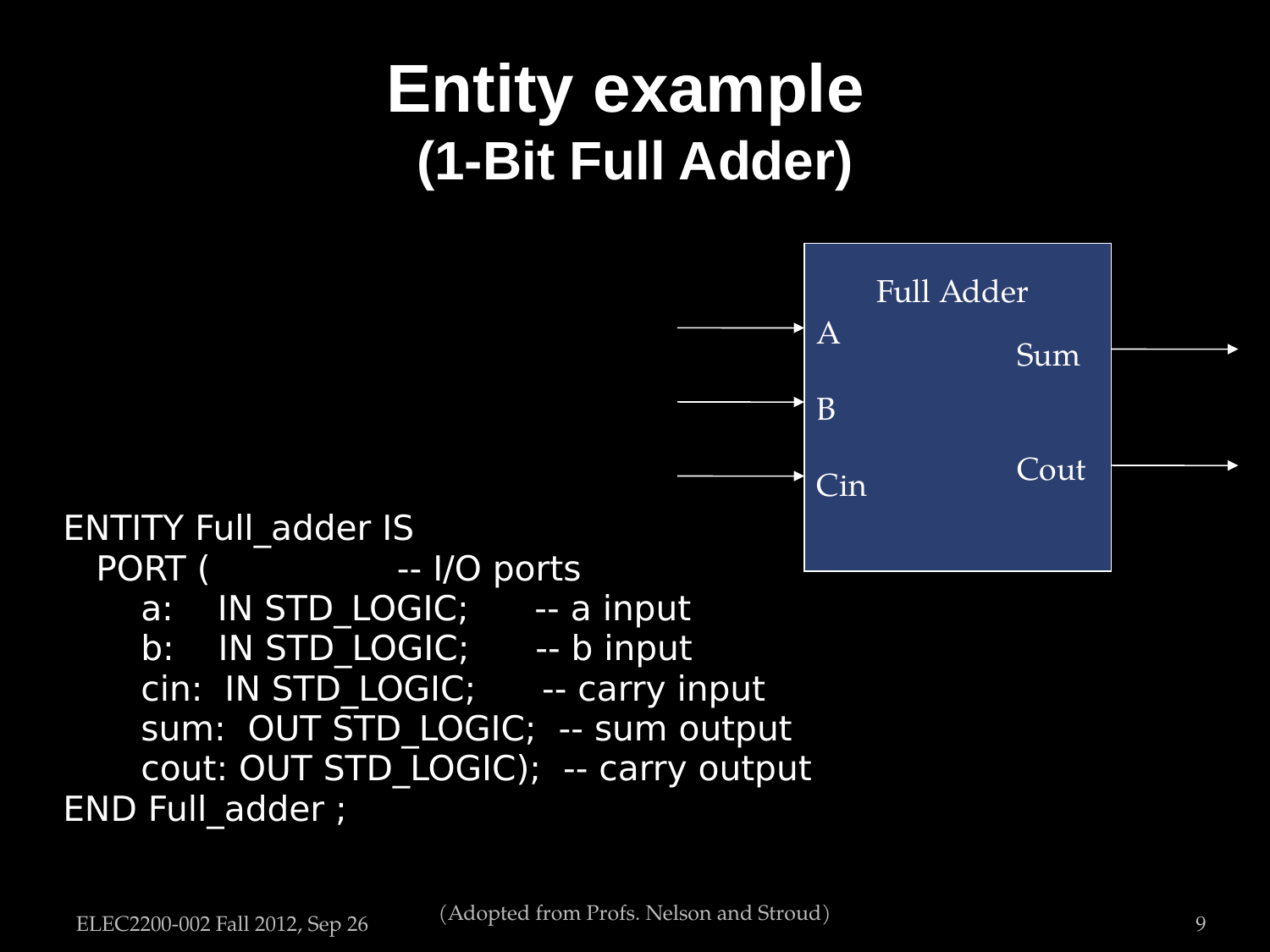

# Entity example (1-Bit Full Adder)
A

B

Cin
Full Adder

Sum

Cout

ENTITY Full_adder IS
   PORT (	              -- I/O ports
		  a:    IN STD_LOGIC;      -- a input
		  b:    IN STD_LOGIC;      -- b input
		  cin:  IN STD_LOGIC;      -- carry input
		  sum:  OUT STD_LOGIC;  -- sum output
		  cout: OUT STD_LOGIC);  -- carry output
END Full_adder ;
(Adopted from Profs. Nelson and Stroud)
ELEC2200-002 Fall 2012, Sep 26
9